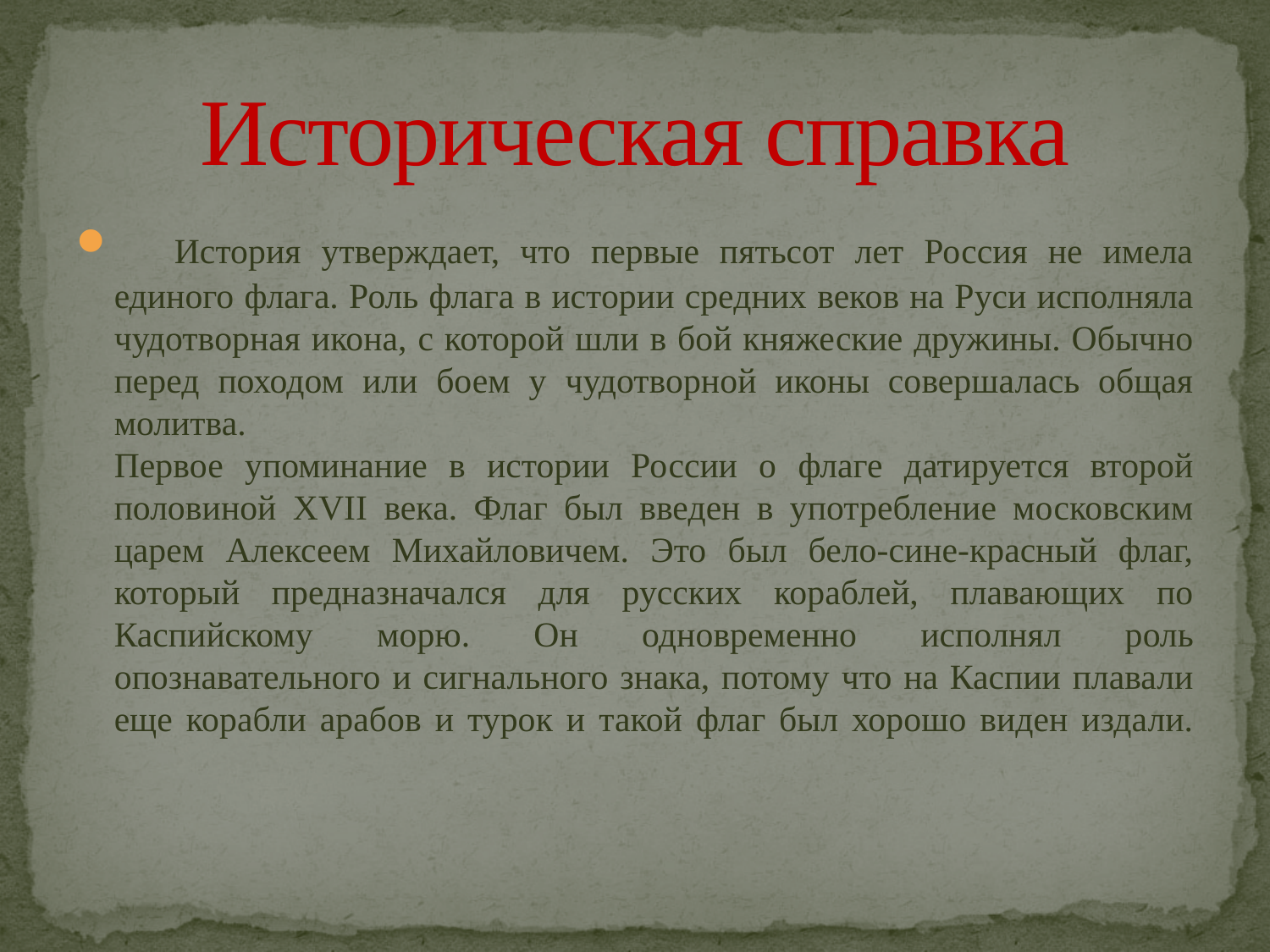

# Историческая справка
     История утверждает, что первые пятьсот лет Россия не имела единого флага. Роль флага в истории средних веков на Руси исполняла чудотворная икона, с которой шли в бой княжеские дружины. Обычно перед походом или боем у чудотворной иконы совершалась общая молитва.
Первое упоминание в истории России о флаге датируется второй половиной XVII века. Флаг был введен в употребление московским царем Алексеем Михайловичем. Это был бело-сине-красный флаг, который предназначался для русских кораблей, плавающих по Каспийскому морю. Он одновременно исполнял роль опознавательного и сигнального знака, потому что на Каспии плавали еще корабли арабов и турок и такой флаг был хорошо виден издали.